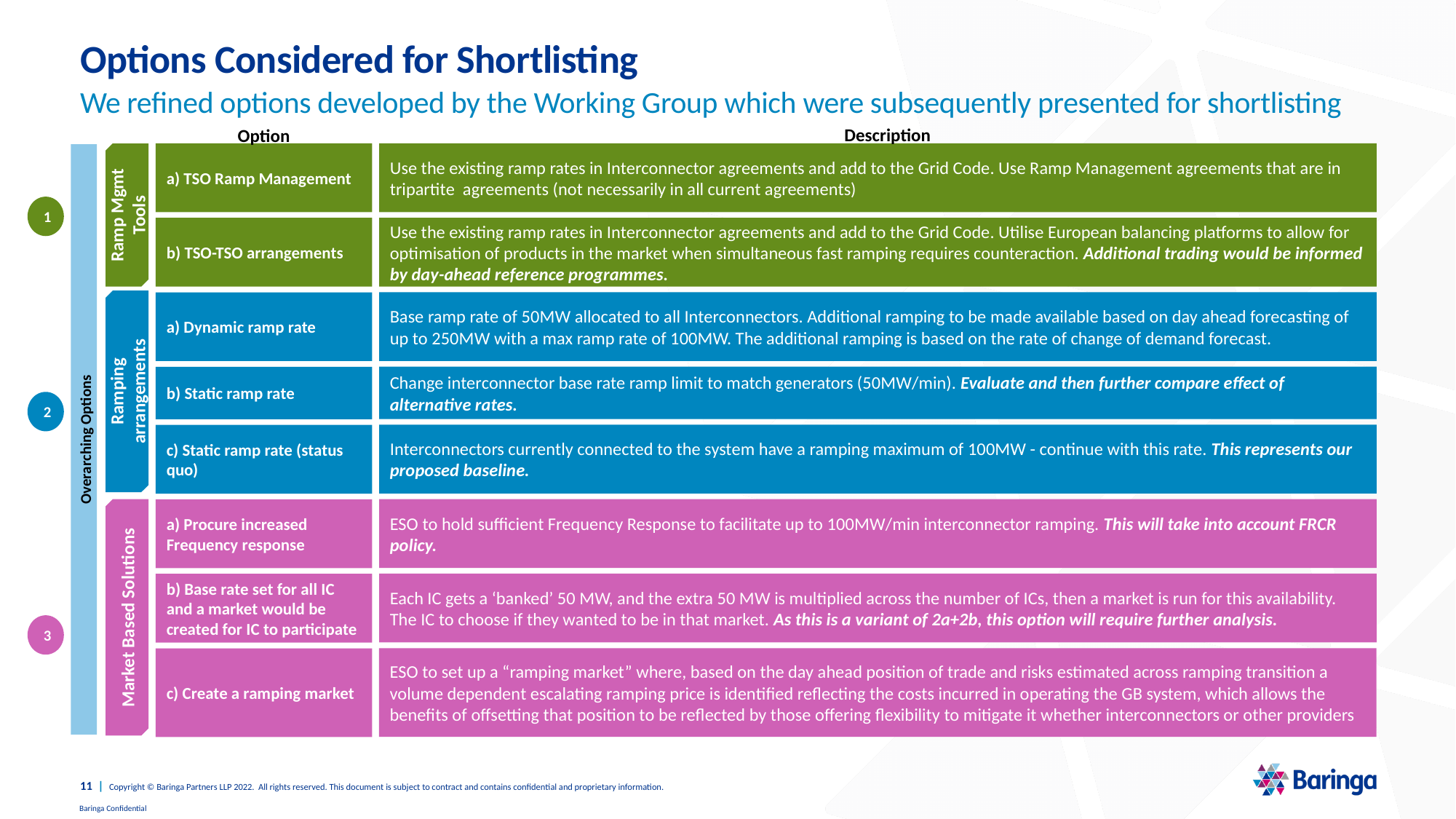

# Options Considered for Shortlisting
We refined options developed by the Working Group which were subsequently presented for shortlisting
Description
Option
a) TSO Ramp Management
Use the existing ramp rates in Interconnector agreements and add to the Grid Code. Use Ramp Management agreements that are in tripartite  agreements (not necessarily in all current agreements)
Ramp Mgmt Tools
1
Use the existing ramp rates in Interconnector agreements and add to the Grid Code. Utilise European balancing platforms to allow for optimisation of products in the market when simultaneous fast ramping requires counteraction. Additional trading would be informed by day-ahead reference programmes.
b) TSO-TSO arrangements
Base ramp rate of 50MW allocated to all Interconnectors. Additional ramping to be made available based on day ahead forecasting of up to 250MW with a max ramp rate of 100MW. The additional ramping is based on the rate of change of demand forecast.
a) Dynamic ramp rate
Change interconnector base rate ramp limit to match generators (50MW/min). Evaluate and then further compare effect of alternative rates.
b) Static ramp rate
Ramping arrangements
2
Interconnectors currently connected to the system have a ramping maximum of 100MW - continue with this rate. This represents our proposed baseline.
c) Static ramp rate (status quo)
Overarching Options
ESO to hold sufficient Frequency Response to facilitate up to 100MW/min interconnector ramping. This will take into account FRCR policy.
a) Procure increased Frequency response
Each IC gets a ‘banked’ 50 MW, and the extra 50 MW is multiplied across the number of ICs, then a market is run for this availability. The IC to choose if they wanted to be in that market. As this is a variant of 2a+2b, this option will require further analysis.
b) Base rate set for all IC and a market would be created for IC to participate
Market Based Solutions
3
ESO to set up a “ramping market” where, based on the day ahead position of trade and risks estimated across ramping transition a volume dependent escalating ramping price is identified reflecting the costs incurred in operating the GB system, which allows the benefits of offsetting that position to be reflected by those offering flexibility to mitigate it whether interconnectors or other providers
c) Create a ramping market